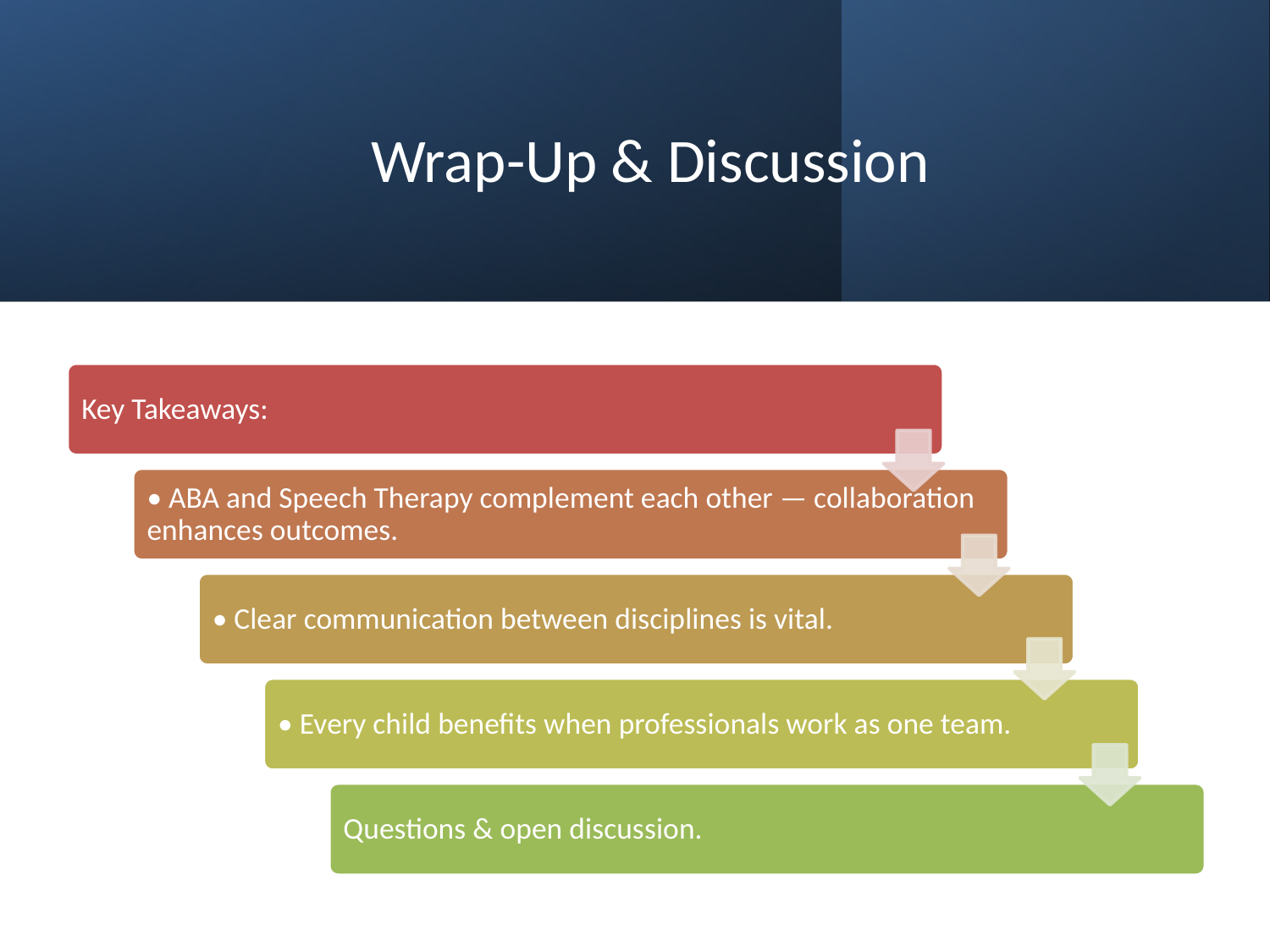

# Wrap-Up & Discussion
Key Takeaways:
• ABA and Speech Therapy complement each other — collaboration enhances outcomes.
• Clear communication between disciplines is vital.
• Every child benefits when professionals work as one team.
Questions & open discussion.